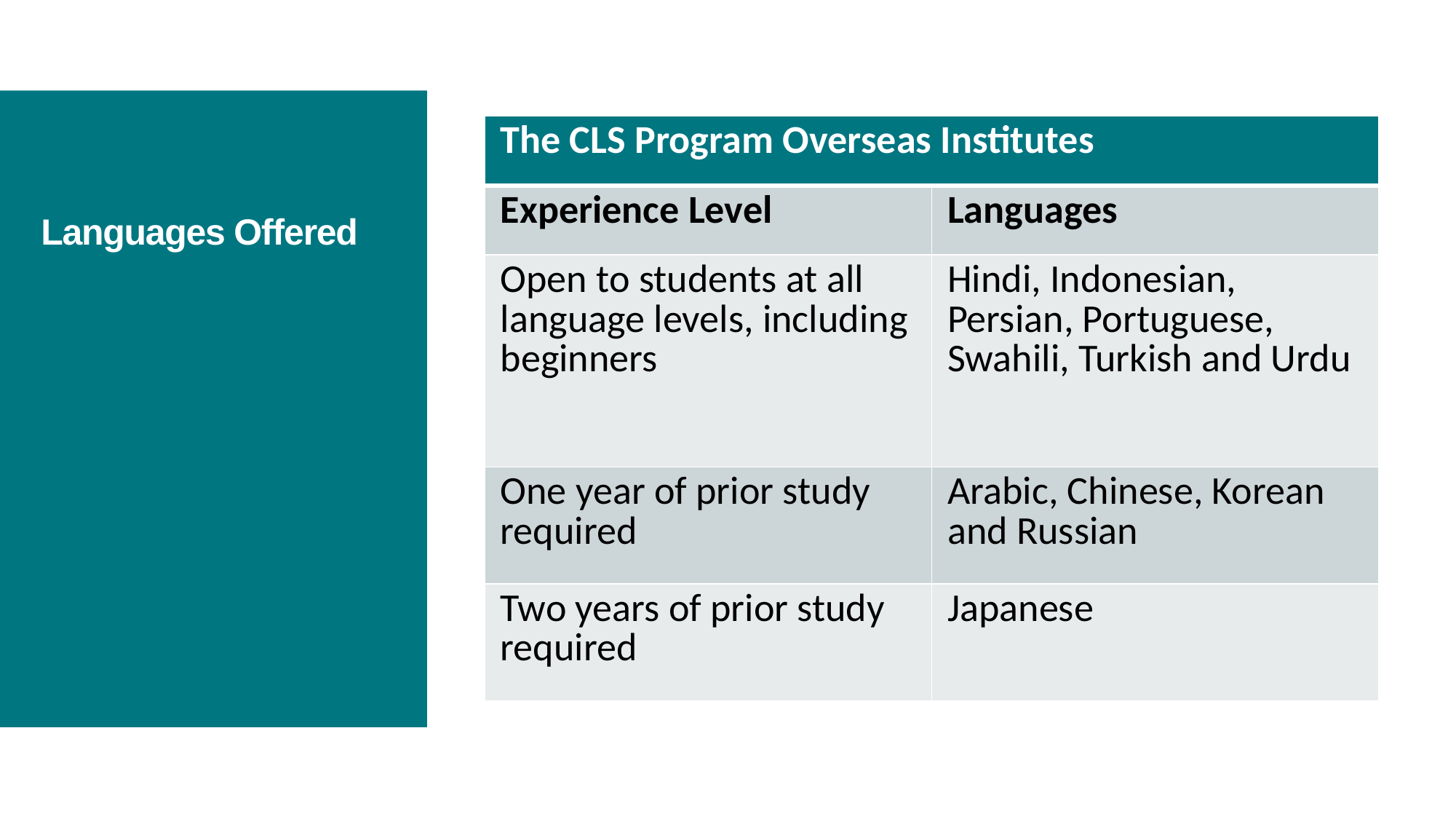

| The CLS Program Overseas Institutes |  |
| --- | --- |
| Experience Level | Languages |
| Open to students at all language levels, including beginners | Hindi, Indonesian, Persian, Portuguese, Swahili, Turkish and Urdu |
| One year of prior study required | Arabic, Chinese, Korean and Russian |
| Two years of prior study required | Japanese |
# Languages Offered